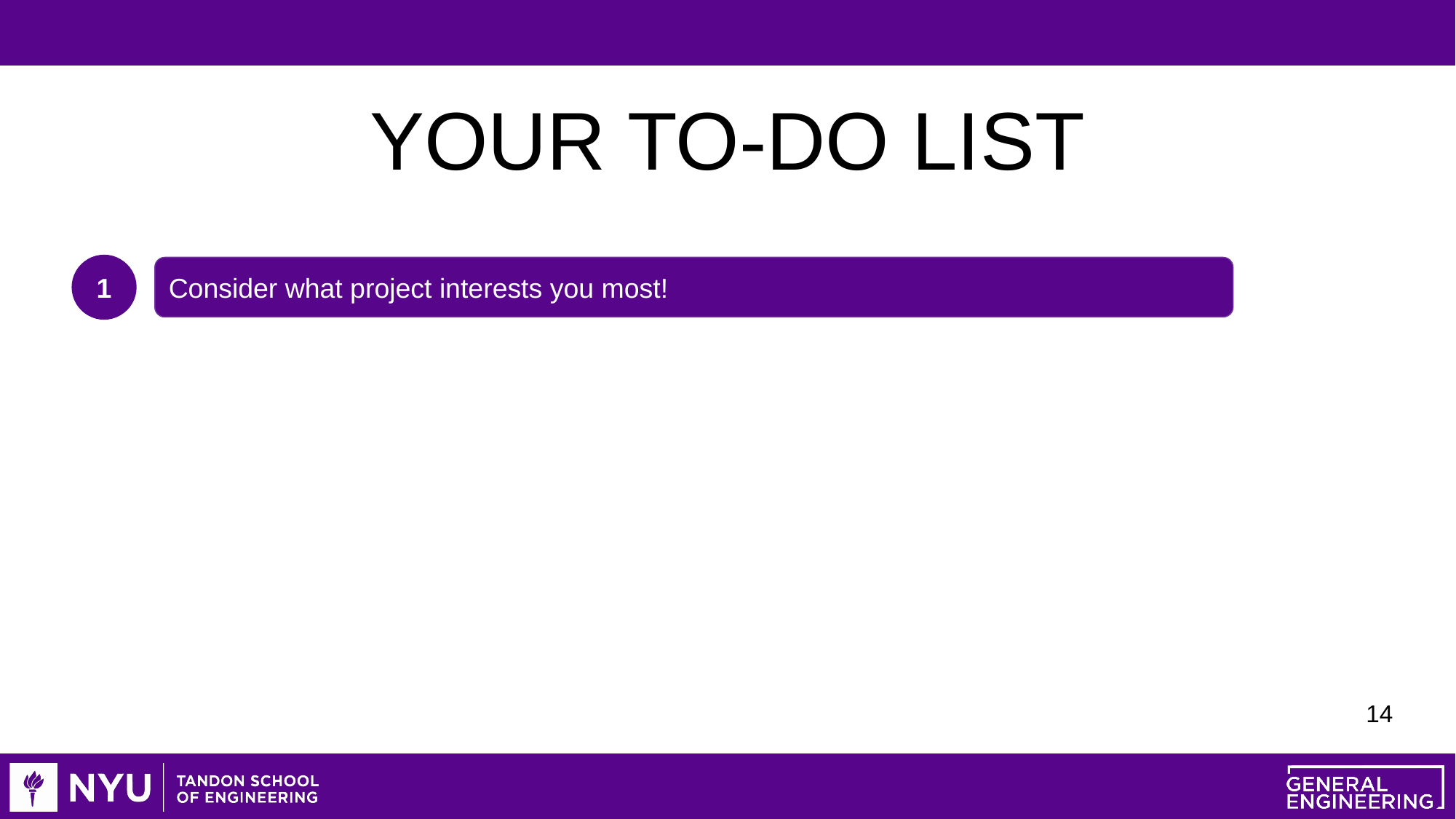

# YOUR TO-DO LIST
1
Consider what project interests you most!